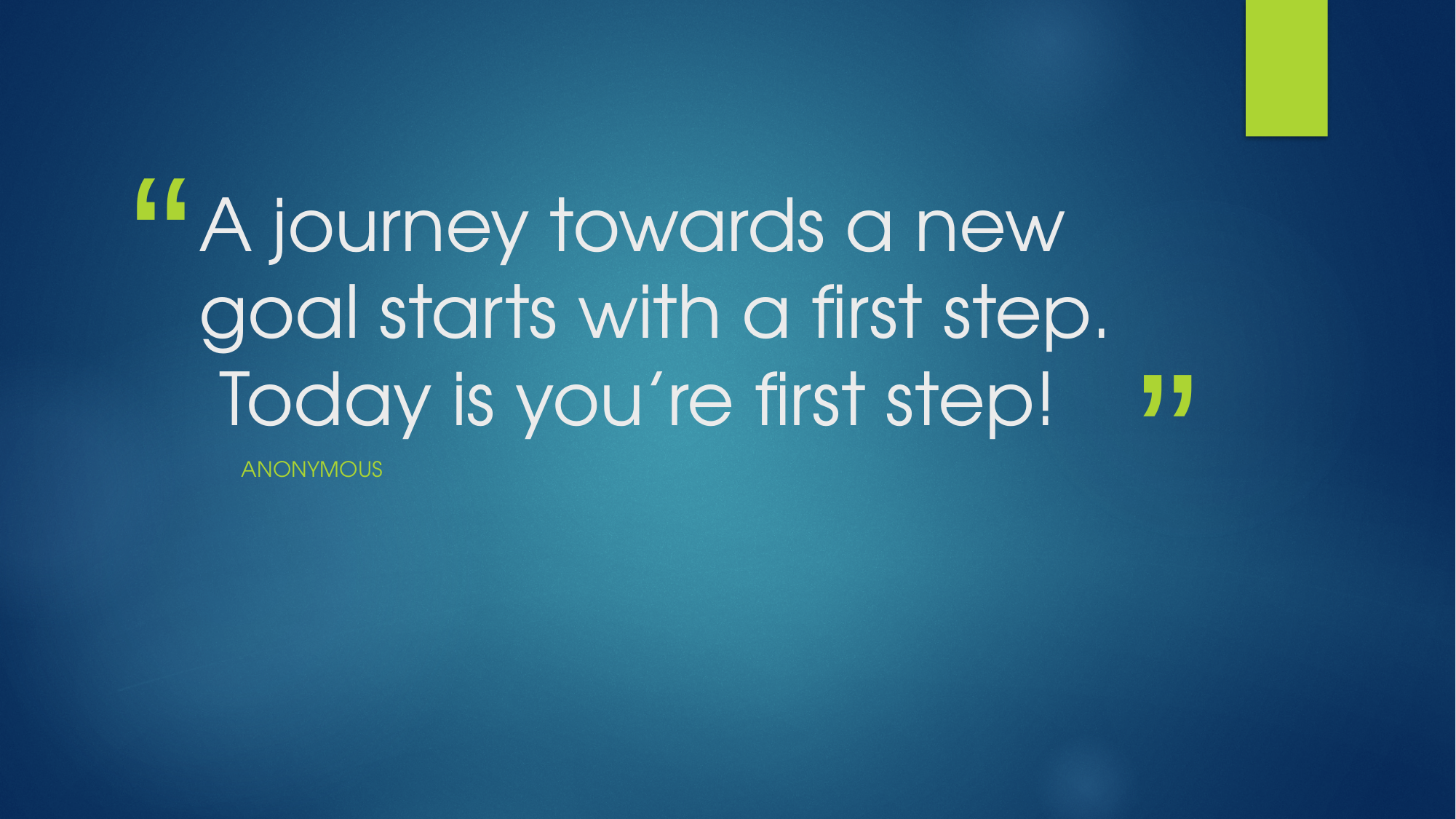

# A journey towards a new goal starts with a first step.  Today is you’re first step!
Anonymous